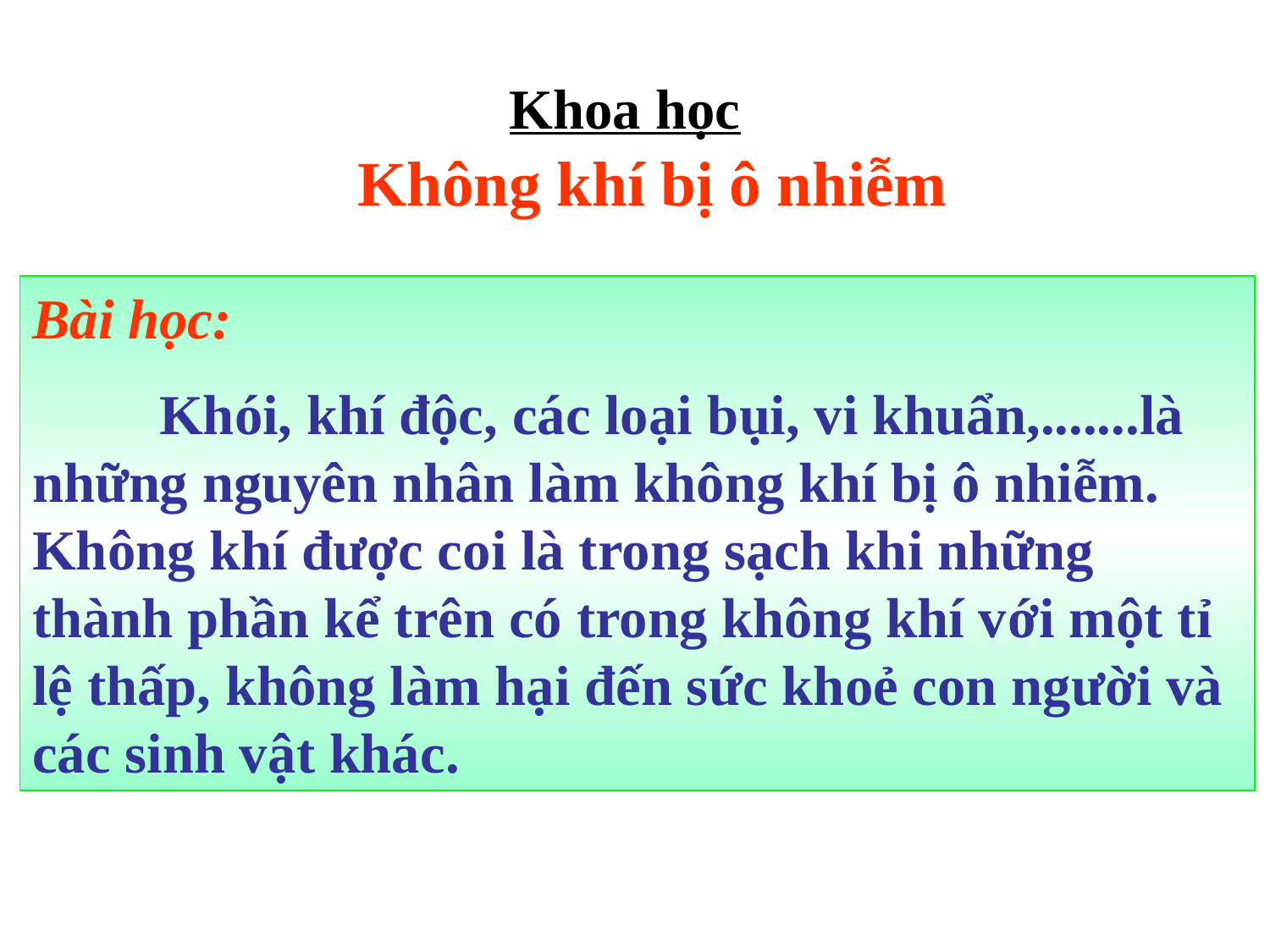

Khoa học
Không khí bị ô nhiễm
Bài học:
	Khói, khí độc, các loại bụi, vi khuẩn,.......là những nguyên nhân làm không khí bị ô nhiễm. 	Không khí được coi là trong sạch khi những thành phần kể trên có trong không khí với một tỉ lệ thấp, không làm hại đến sức khoẻ con người và các sinh vật khác.